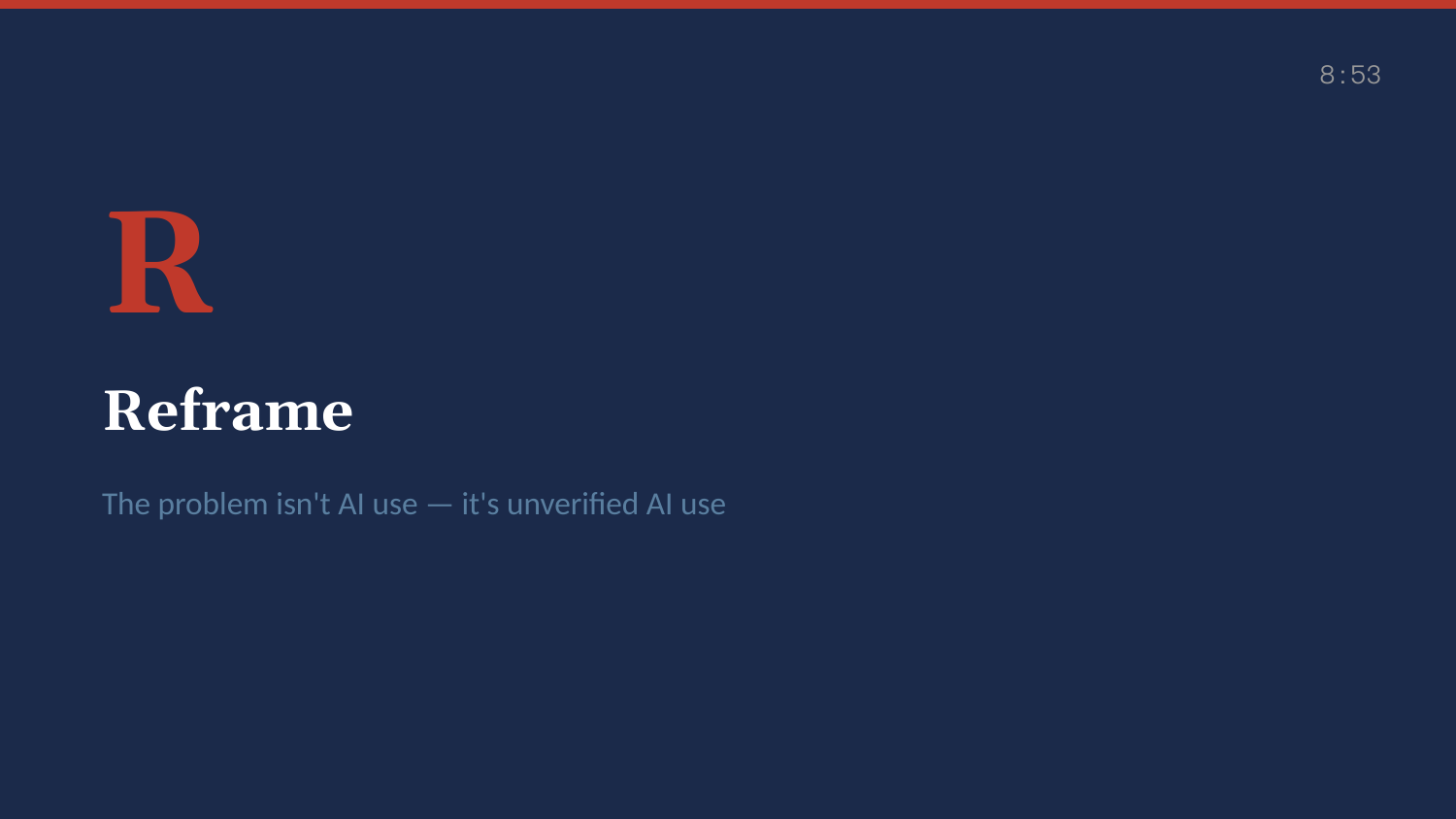

8:53
R
Reframe
The problem isn't AI use — it's unverified AI use